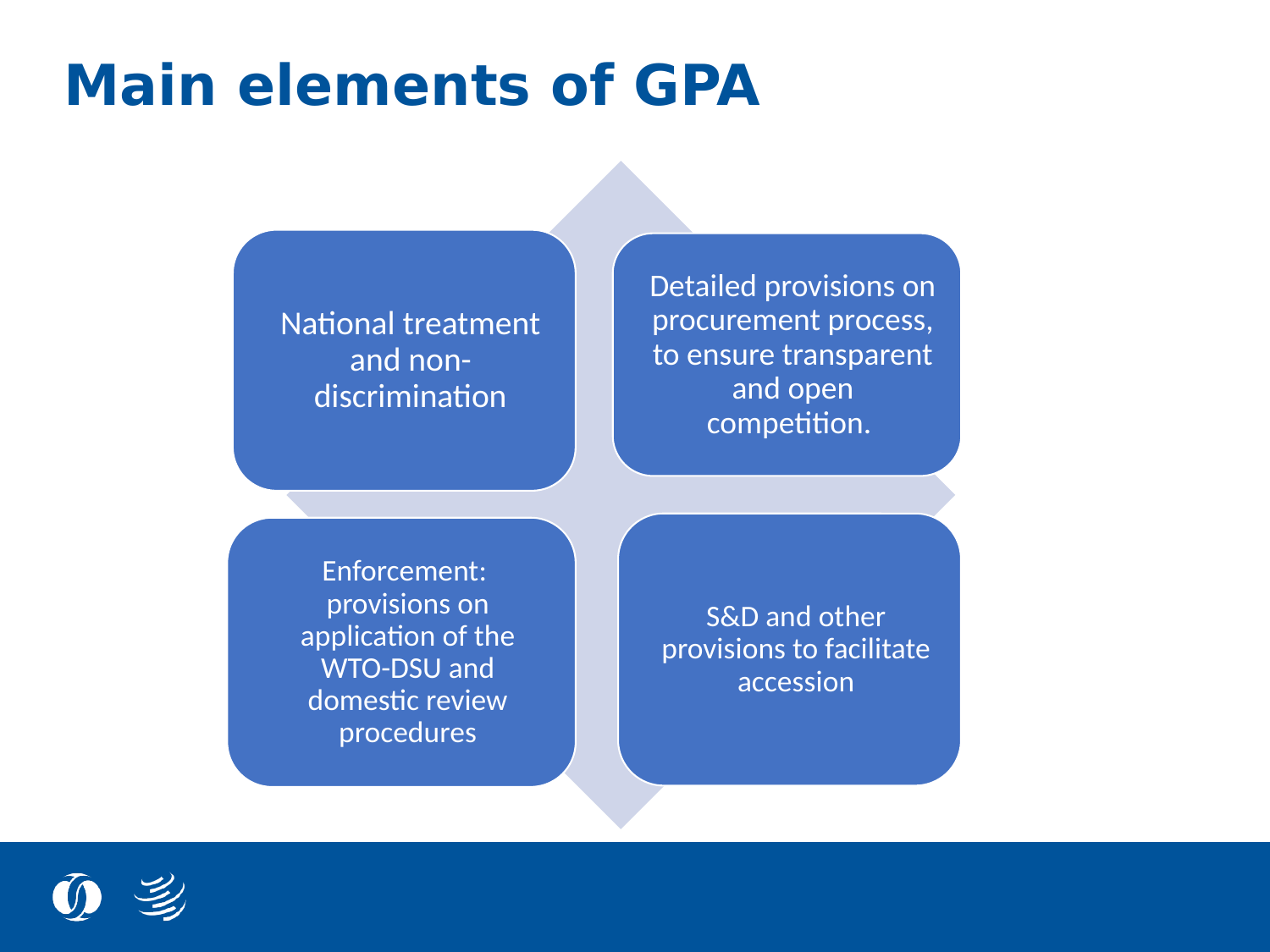

Example of text slide
Main elements of GPA
National treatment and non-discrimination
Detailed provisions on procurement process, to ensure transparent and open competition.
Enforcement:  provisions on application of the WTO-DSU and domestic review procedures
S&D and other provisions to facilitate accession